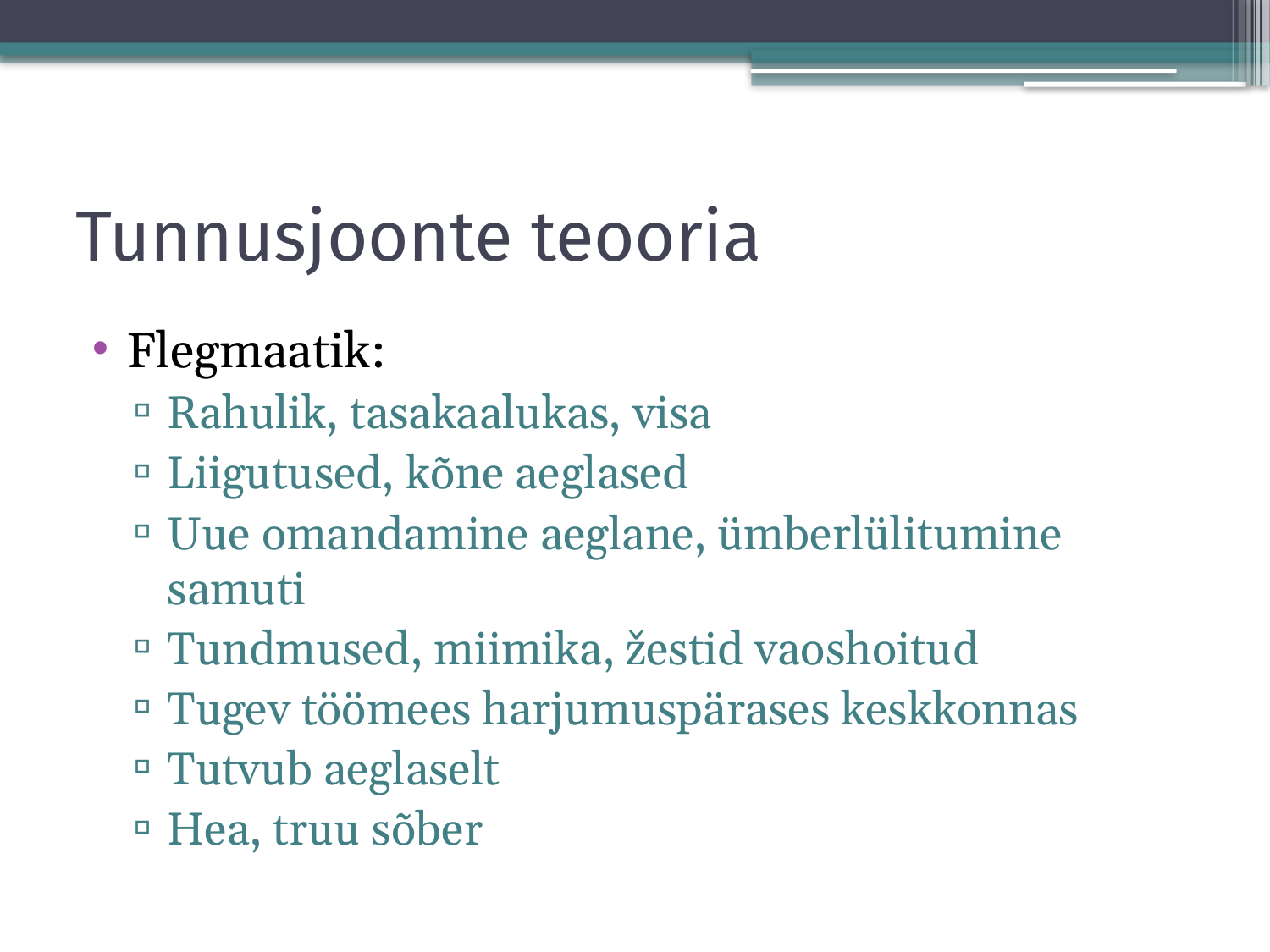

# Tunnusjoonte teooria
Flegmaatik:
Rahulik, tasakaalukas, visa
Liigutused, kõne aeglased
Uue omandamine aeglane, ümberlülitumine samuti
Tundmused, miimika, žestid vaoshoitud
Tugev töömees harjumuspärases keskkonnas
Tutvub aeglaselt
Hea, truu sõber